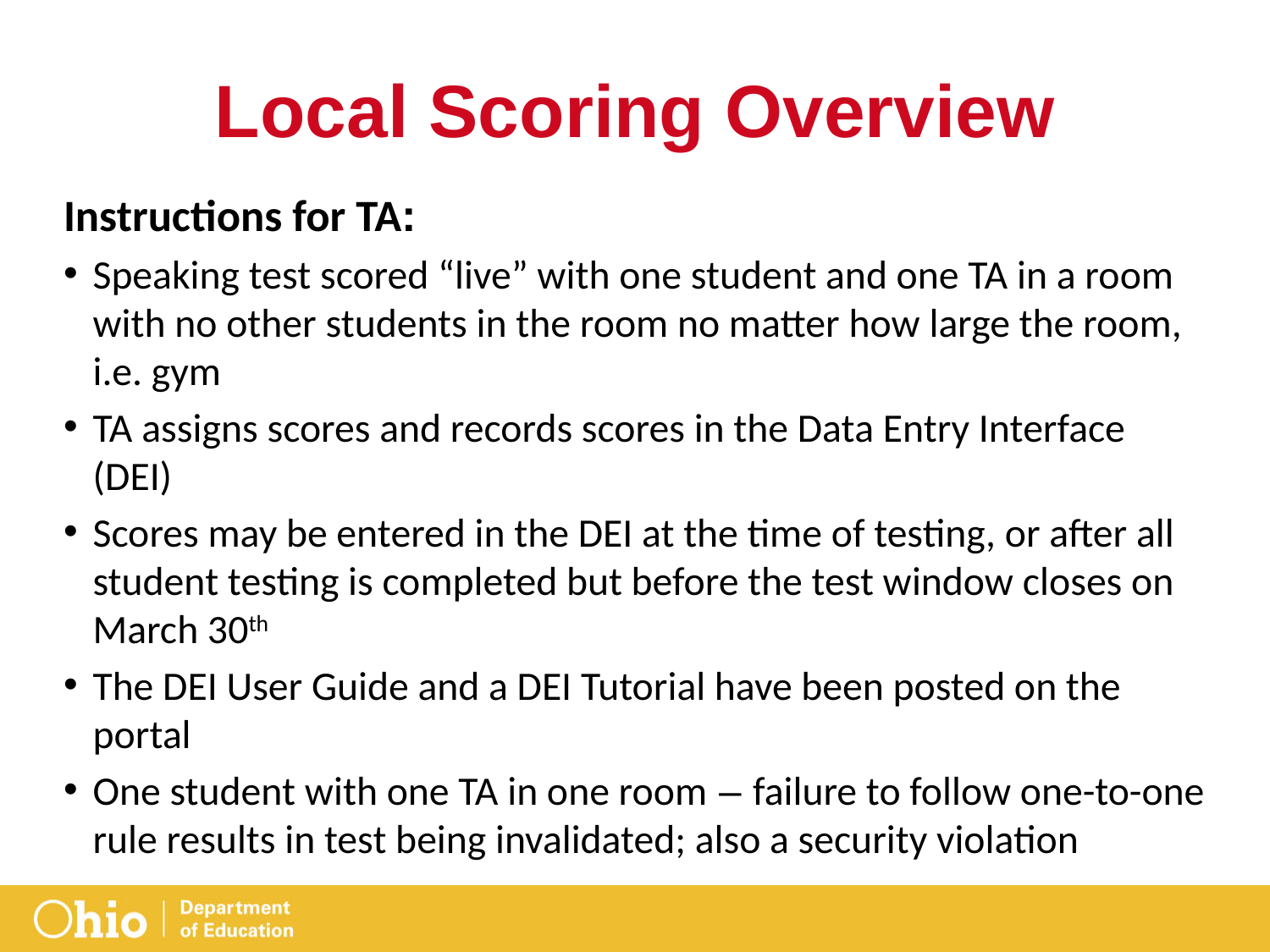

# Local Scoring Overview
Instructions for TA:
Speaking test scored “live” with one student and one TA in a room with no other students in the room no matter how large the room, i.e. gym
TA assigns scores and records scores in the Data Entry Interface (DEI)
Scores may be entered in the DEI at the time of testing, or after all student testing is completed but before the test window closes on March 30th
The DEI User Guide and a DEI Tutorial have been posted on the portal
One student with one TA in one room – failure to follow one-to-one rule results in test being invalidated; also a security violation